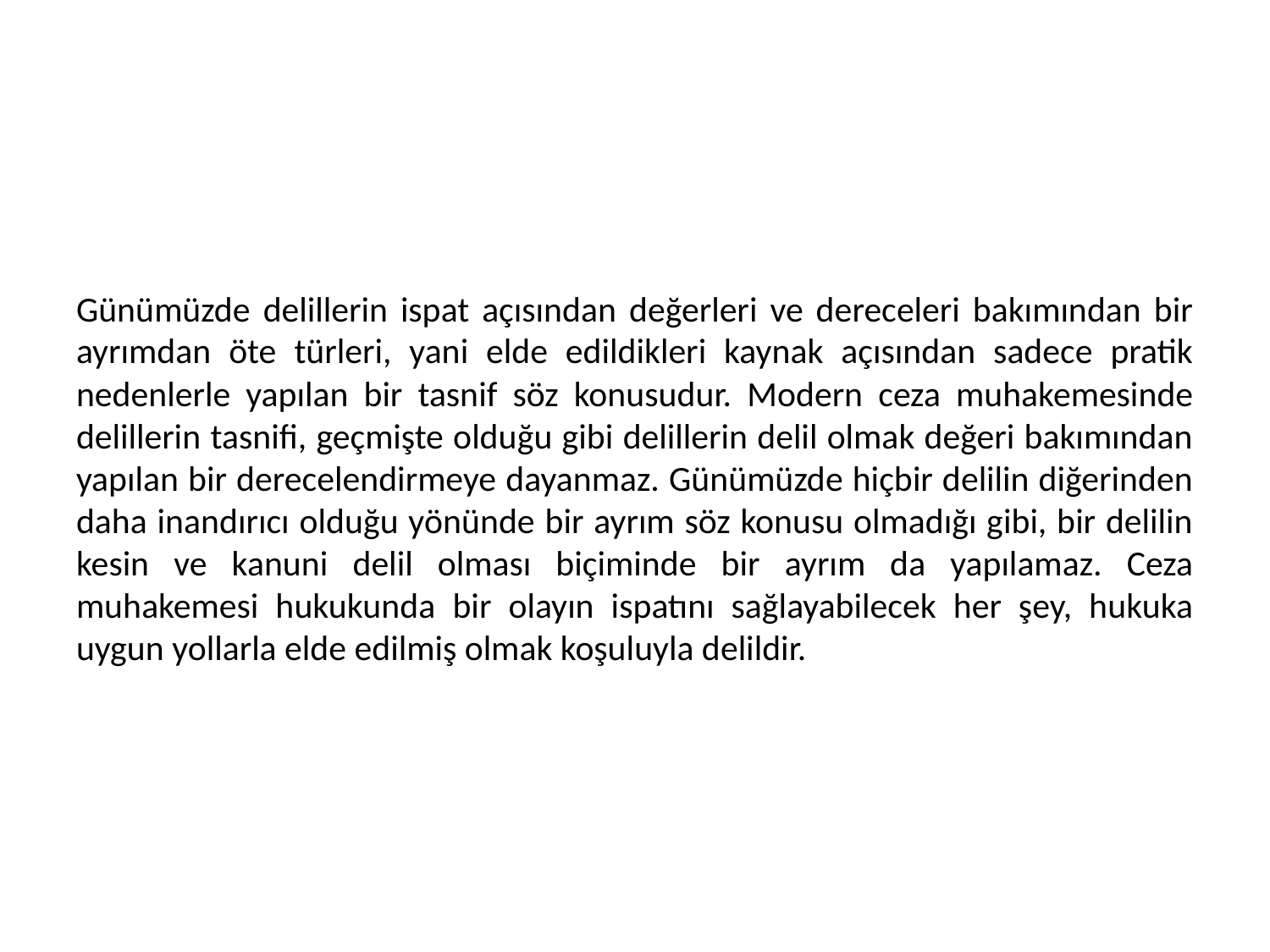

# Günümüzde delillerin ispat açısından değerleri ve dereceleri bakımından bir ayrımdan öte türleri, yani elde edildikleri kaynak açısından sadece pratik nedenlerle yapılan bir tasnif söz konusudur. Modern ceza muhakemesinde delillerin tasnifi, geçmişte olduğu gibi delillerin delil olmak değeri bakımından yapılan bir derecelendirmeye dayanmaz. Günümüzde hiçbir delilin diğerinden daha inandırıcı olduğu yönünde bir ayrım söz konusu olmadığı gibi, bir delilin kesin ve kanuni delil olması biçiminde bir ayrım da yapılamaz. Ceza muhakemesi hukukunda bir olayın ispatını sağlayabilecek her şey, hukuka uygun yollarla elde edilmiş olmak koşuluyla delildir.